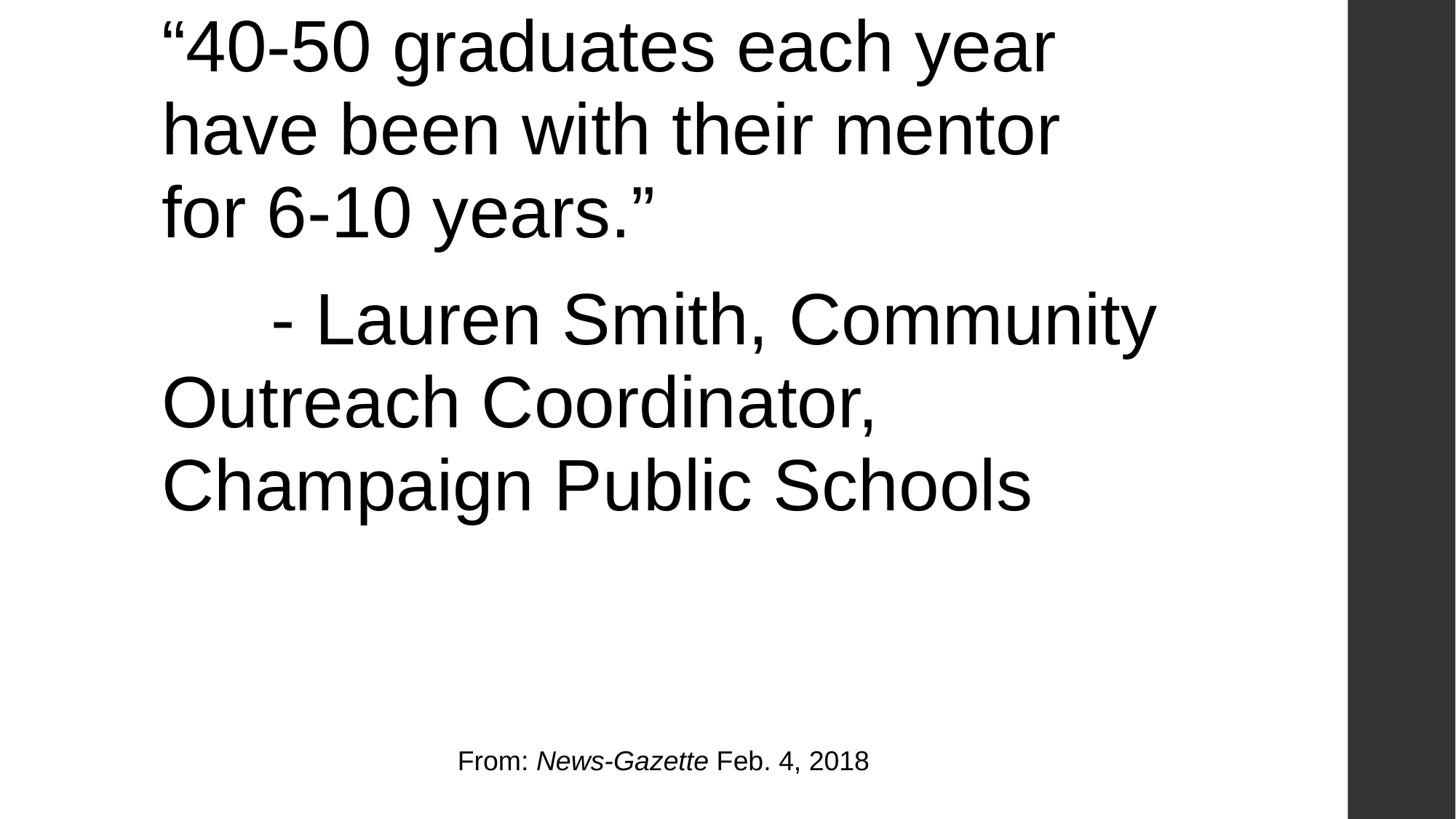

“40-50 graduates each year have been with their mentor for 6-10 years.”
	- Lauren Smith, Community Outreach Coordinator, Champaign Public Schools
From: News-Gazette Feb. 4, 2018